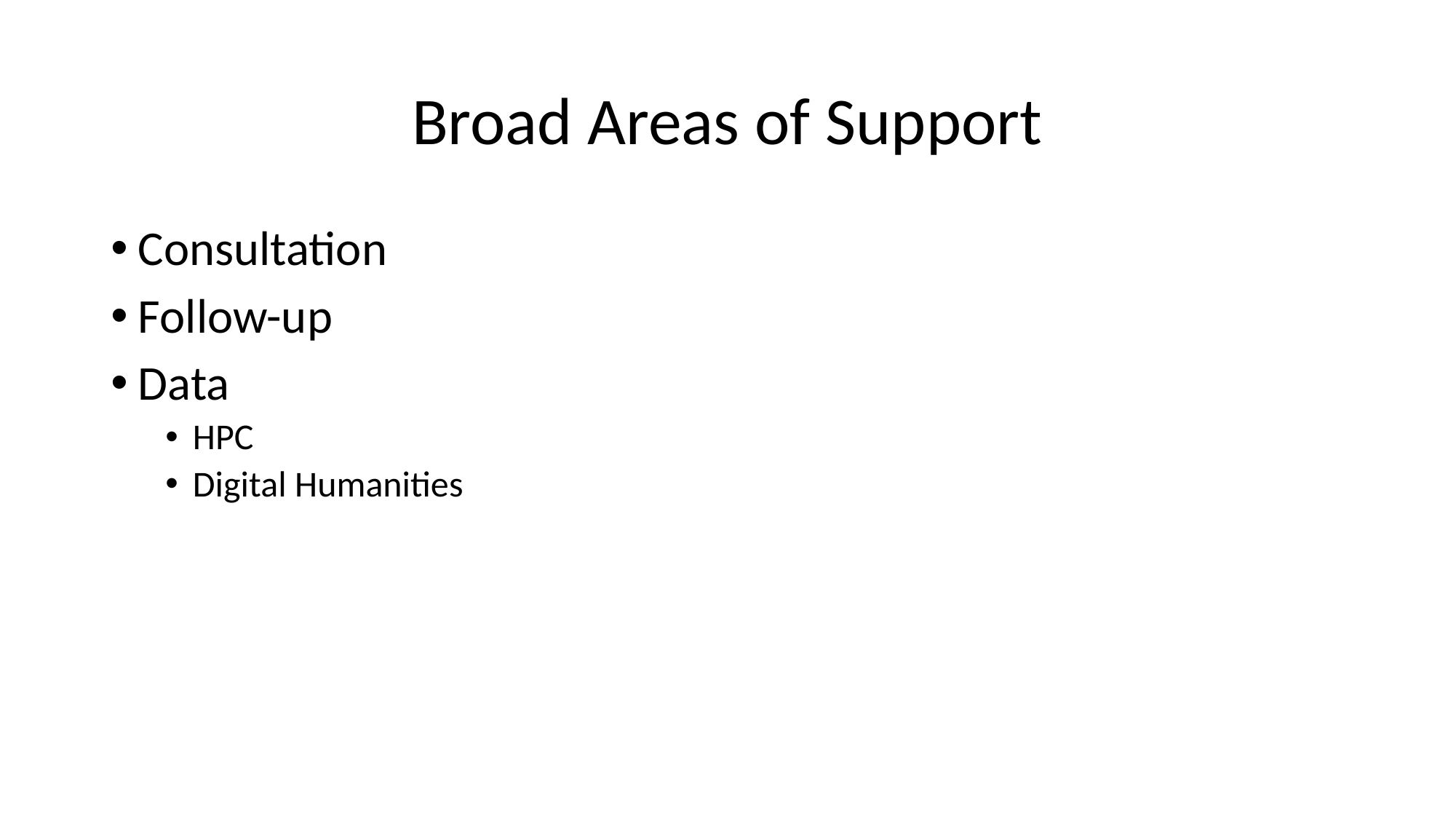

# Broad Areas of Support
Consultation
Follow-up
Data
HPC
Digital Humanities